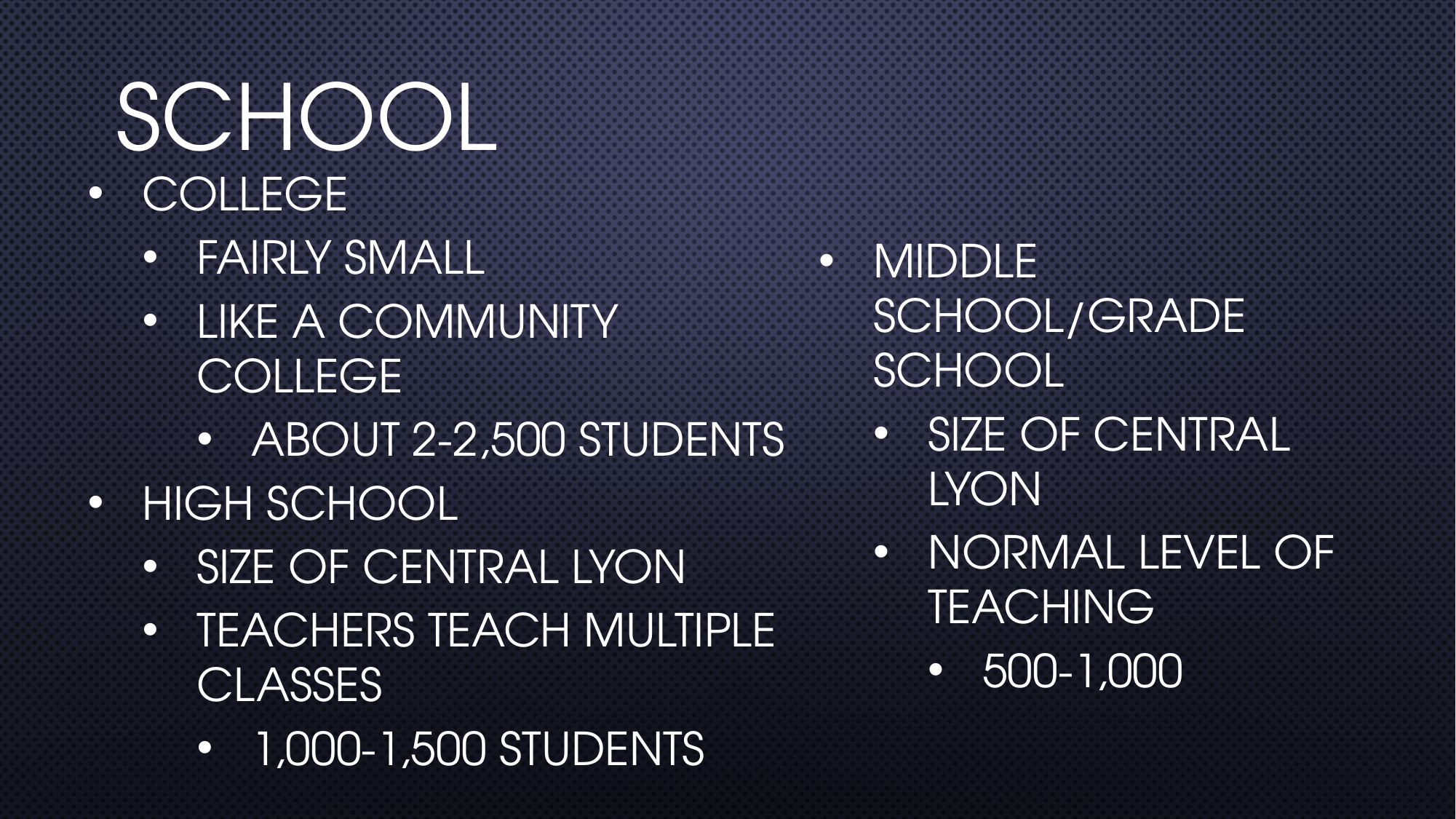

# School
College
Fairly small
Like a community college
About 2-2,500 students
High School
Size of Central Lyon
Teachers teach multiple classes
1,000-1,500 students
Middle School/Grade School
Size of Central Lyon
Normal level of teaching
500-1,000